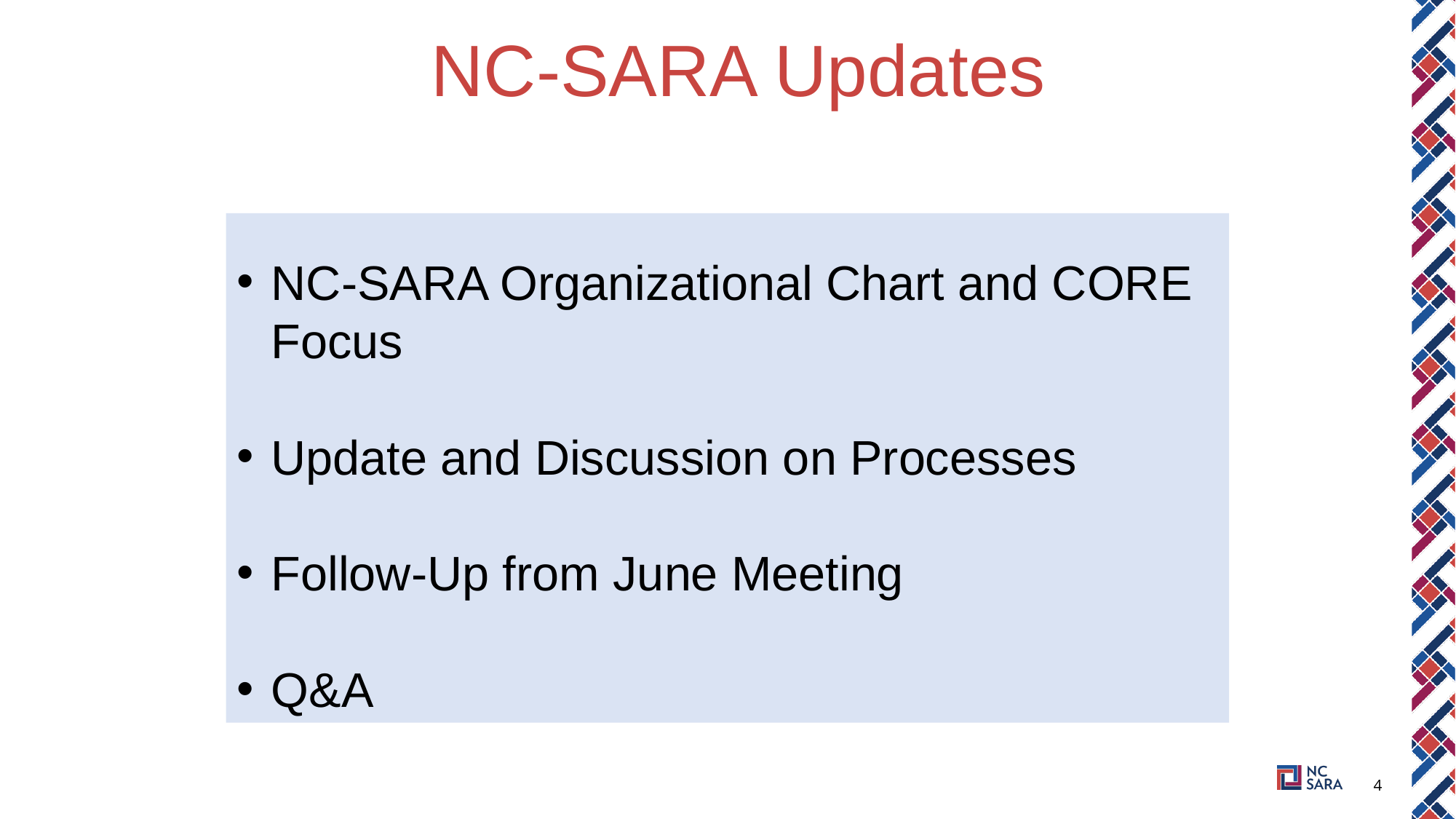

NC-SARA Updates

NC-SARA Organizational Chart and CORE Focus

Update and Discussion on Processes

Follow-Up from June Meeting

Q&A